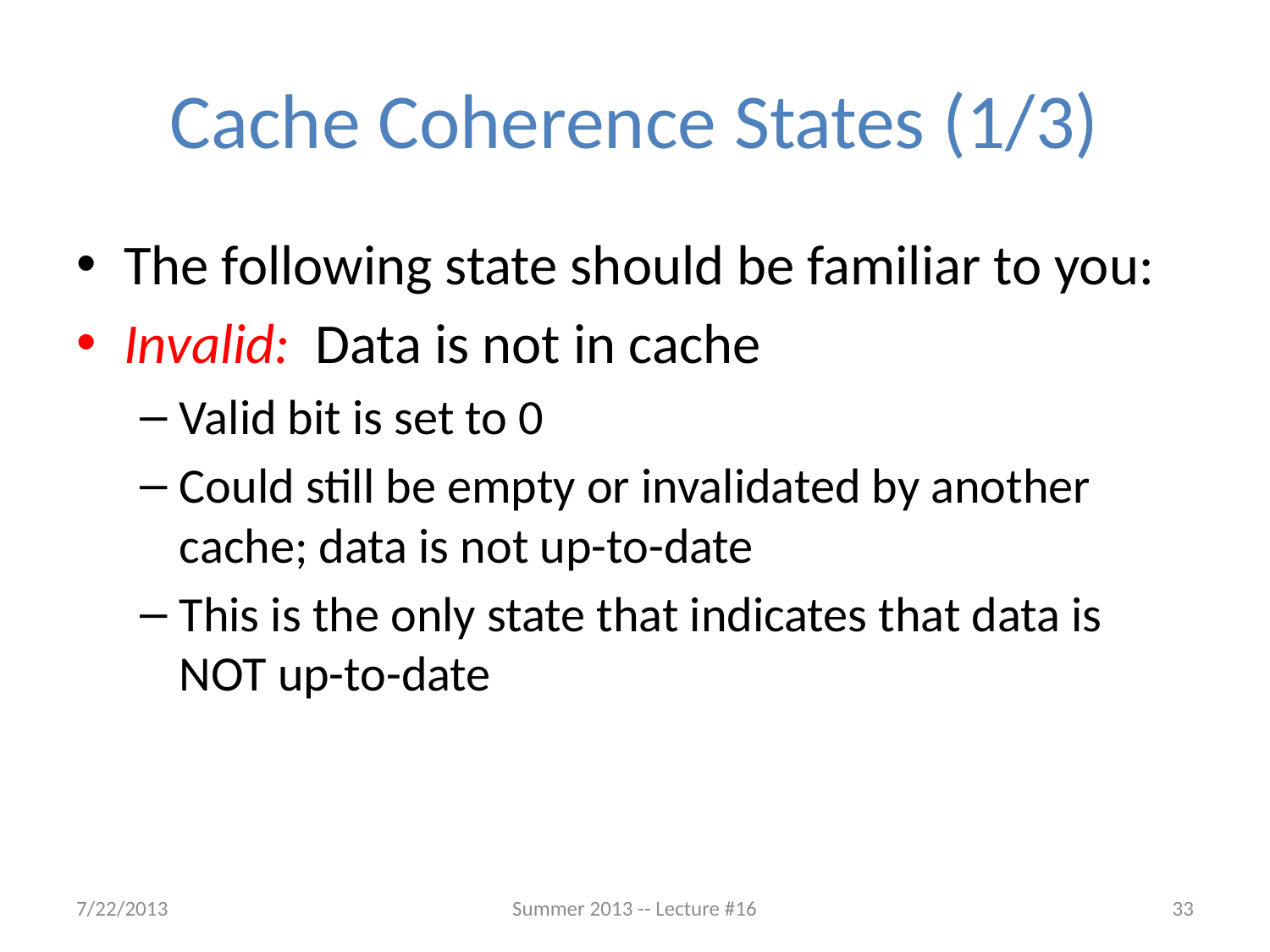

# Cache Coherence States (1/3)
The following state should be familiar to you:
Invalid:  Data is not in cache
Valid bit is set to 0
Could still be empty or invalidated by another cache; data is not up-to-date
This is the only state that indicates that data is NOT up-to-date

7/22/2013
Summer 2013 -- Lecture #16
33